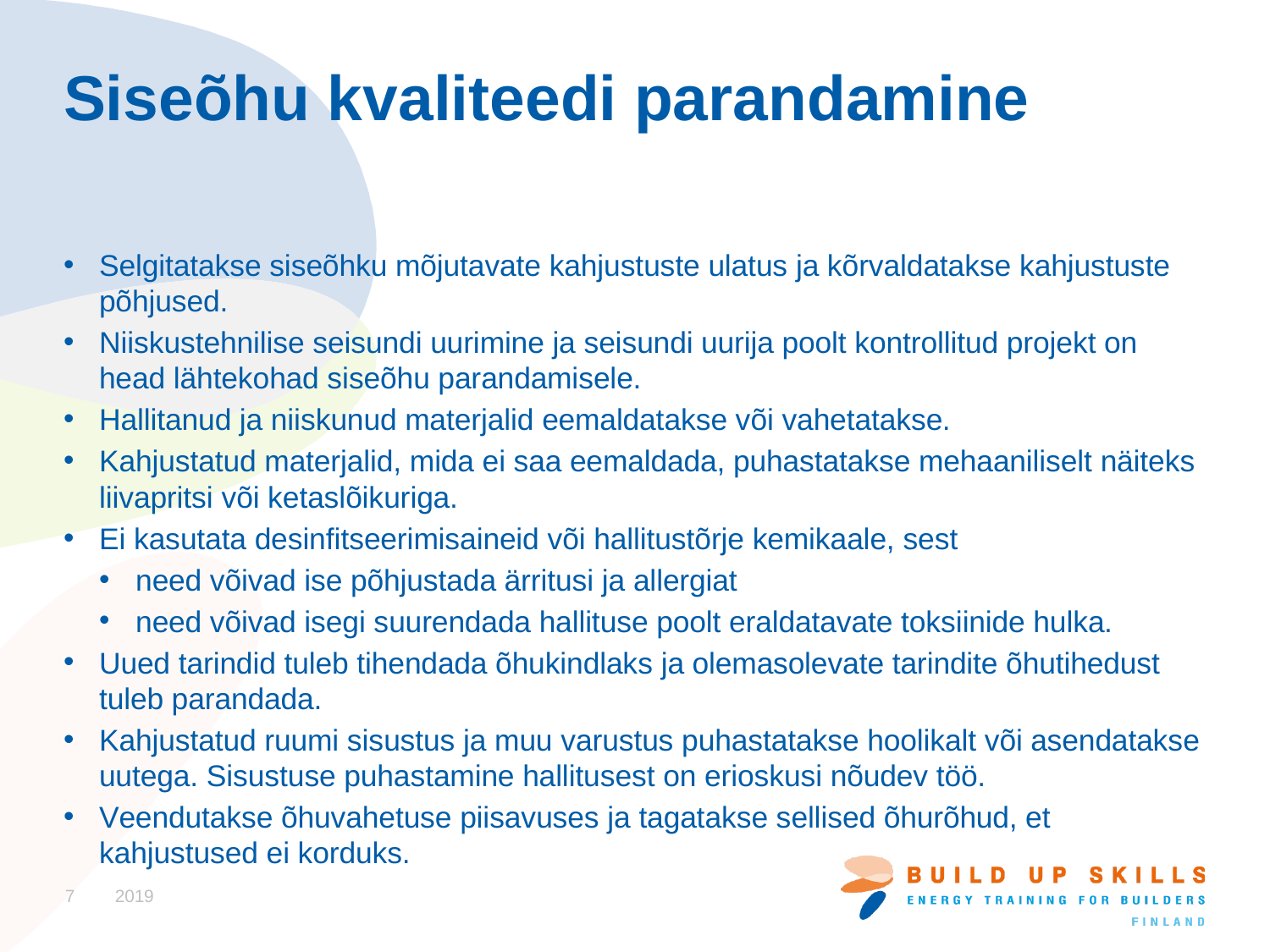

# Siseõhu kvaliteedi parandamine
Selgitatakse siseõhku mõjutavate kahjustuste ulatus ja kõrvaldatakse kahjustuste põhjused.
Niiskustehnilise seisundi uurimine ja seisundi uurija poolt kontrollitud projekt on head lähtekohad siseõhu parandamisele.
Hallitanud ja niiskunud materjalid eemaldatakse või vahetatakse.
Kahjustatud materjalid, mida ei saa eemaldada, puhastatakse mehaaniliselt näiteks liivapritsi või ketaslõikuriga.
Ei kasutata desinfitseerimisaineid või hallitustõrje kemikaale, sest
need võivad ise põhjustada ärritusi ja allergiat
need võivad isegi suurendada hallituse poolt eraldatavate toksiinide hulka.
Uued tarindid tuleb tihendada õhukindlaks ja olemasolevate tarindite õhutihedust tuleb parandada.
Kahjustatud ruumi sisustus ja muu varustus puhastatakse hoolikalt või asendatakse uutega. Sisustuse puhastamine hallitusest on erioskusi nõudev töö.
Veendutakse õhuvahetuse piisavuses ja tagatakse sellised õhurõhud, et kahjustused ei korduks.

7
2019